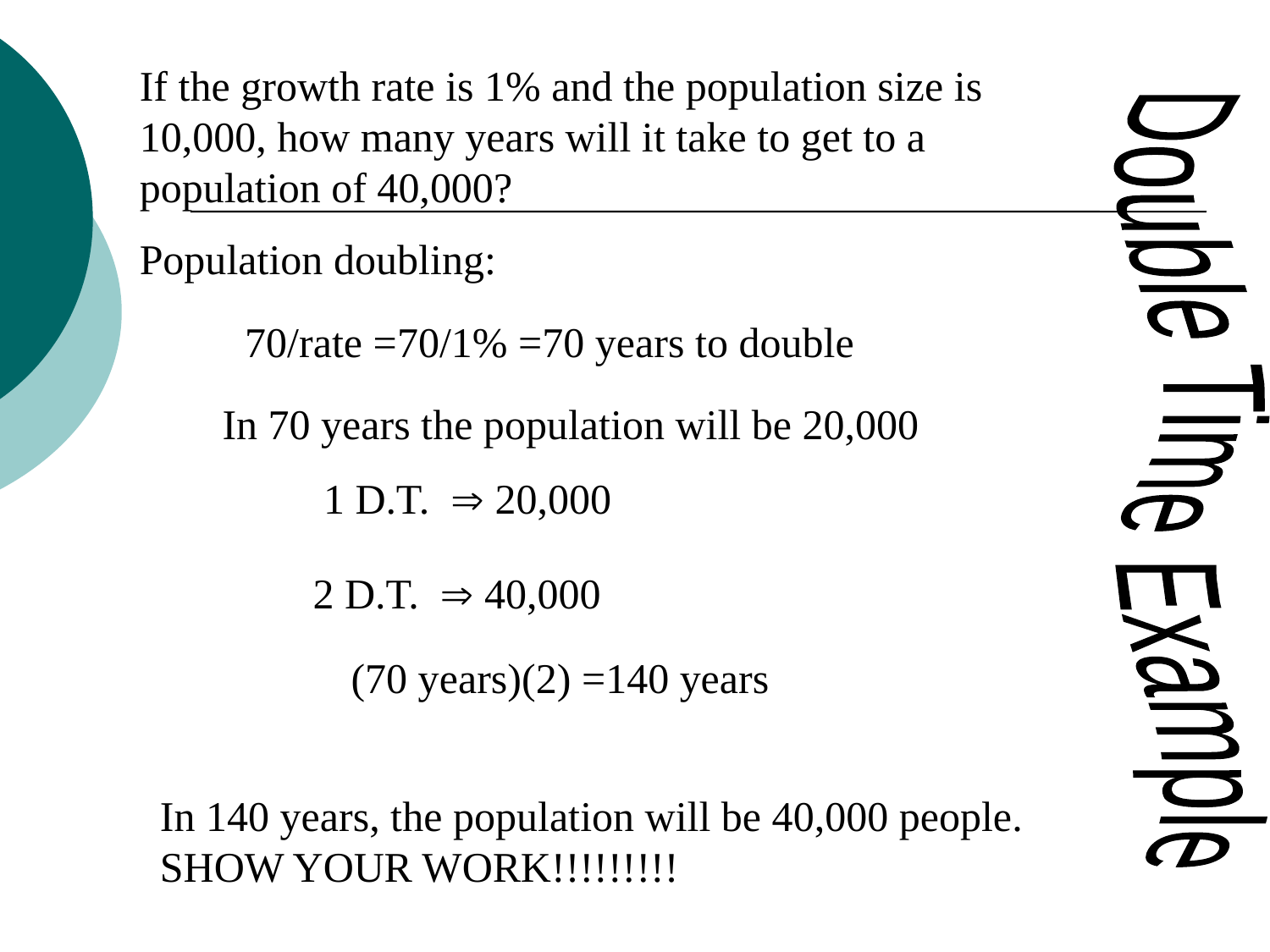

If the growth rate is 1% and the population size is 10,000, how many years will it take to get to a population of 40,000?
Population doubling:
70/rate =70/1% =70 years to double

Double Time Example
In 70 years the population will be 20,000
1 D.T. 	⇒ 20,000
2 D.T. 	⇒ 40,000
(70 years)(2) =140 years

In 140 years, the population will be 40,000 people.
SHOW YOUR WORK!!!!!!!!!